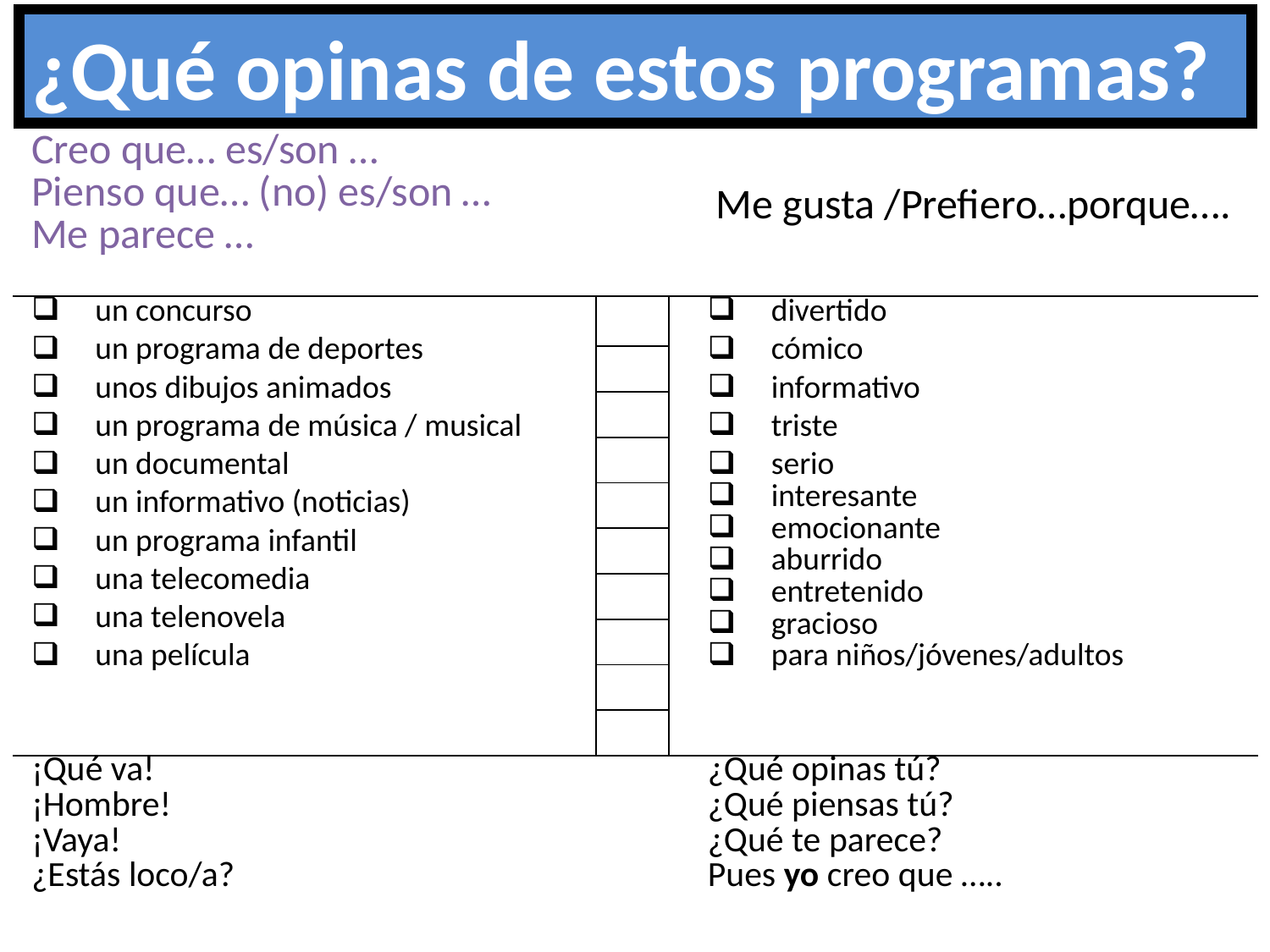

¿Qué opinas de estos programas?
| Creo que… es/son … Pienso que… (no) es/son … Me parece … | Me gusta /Prefiero…porque…. |
| --- | --- |
| un concurso un programa de deportes unos dibujos animados un programa de música / musical un documental un informativo (noticias) un programa infantil una telecomedia una telenovela una película | divertido cómico informativo triste serio interesante emocionante aburrido entretenido gracioso para niños/jóvenes/adultos |
| ¡Qué va! ¡Hombre! ¡Vaya! ¿Estás loco/a? | ¿Qué opinas tú? ¿Qué piensas tú? ¿Qué te parece? Pues yo creo que ….. |
|  |
| --- |
|  |
|  |
|  |
|  |
|  |
|  |
|  |
|  |
|  |